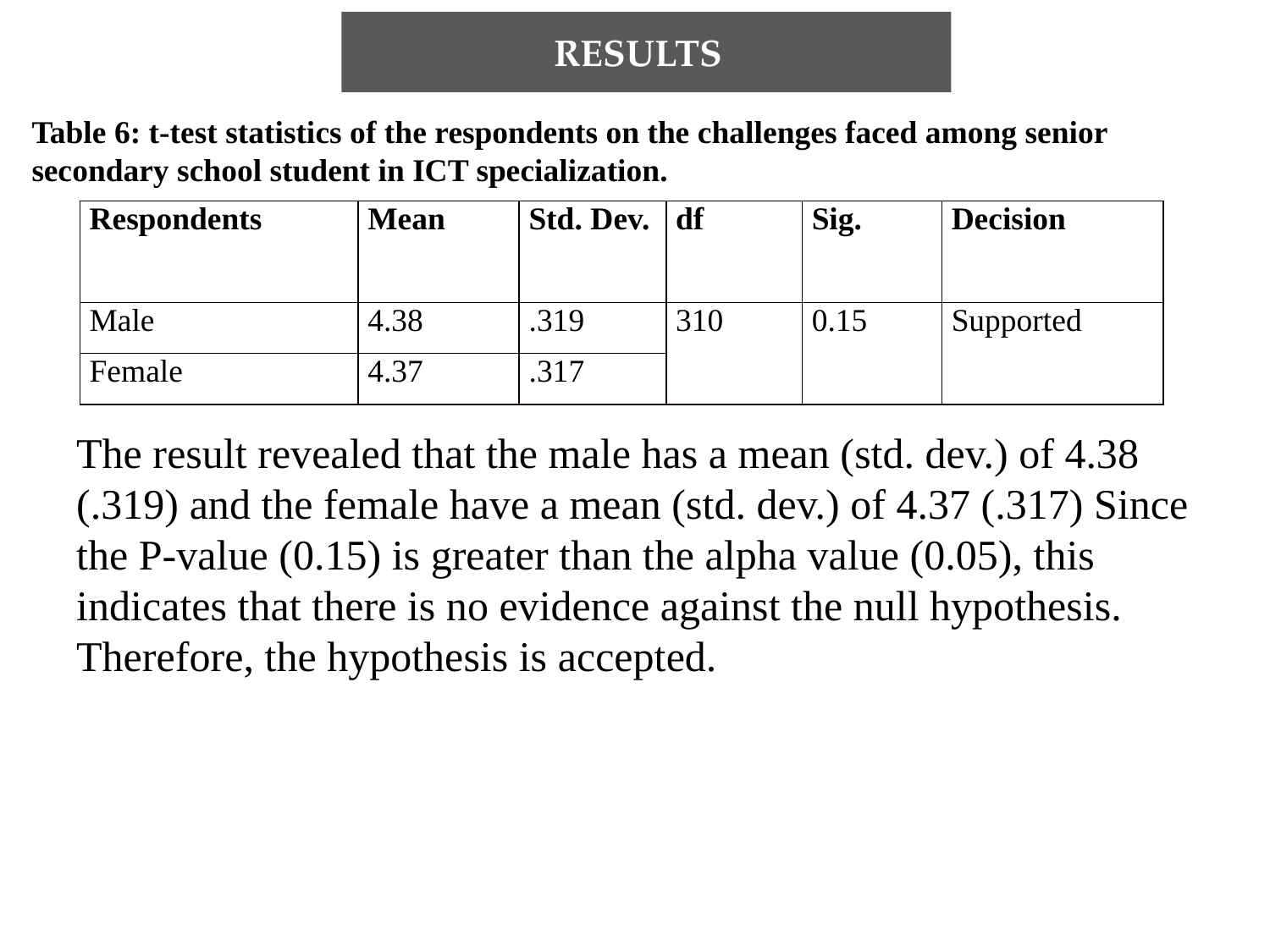

RESULTS
Table 6: t-test statistics of the respondents on the challenges faced among senior secondary school student in ICT specialization.
| Respondents | Mean | Std. Dev. | df | Sig. | Decision |
| --- | --- | --- | --- | --- | --- |
| Male | 4.38 | .319 | 310 | 0.15 | Supported |
| Female | 4.37 | .317 |  |  |  |
The result revealed that the male has a mean (std. dev.) of 4.38 (.319) and the female have a mean (std. dev.) of 4.37 (.317) Since the P-value (0.15) is greater than the alpha value (0.05), this indicates that there is no evidence against the null hypothesis. Therefore, the hypothesis is accepted.